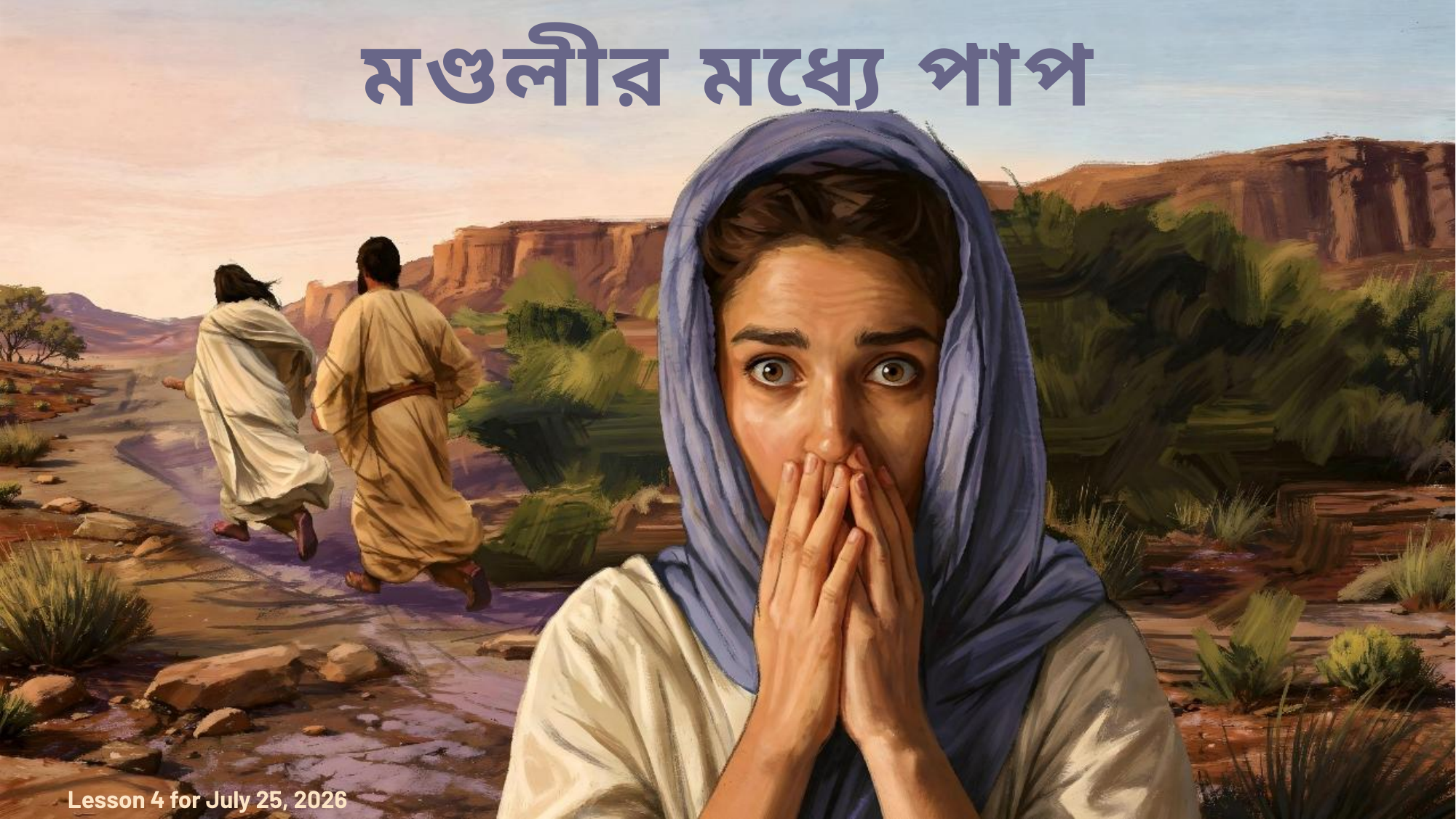

মণ্ডলীর মধ্যে পাপ
Lesson 4 for July 25, 2026